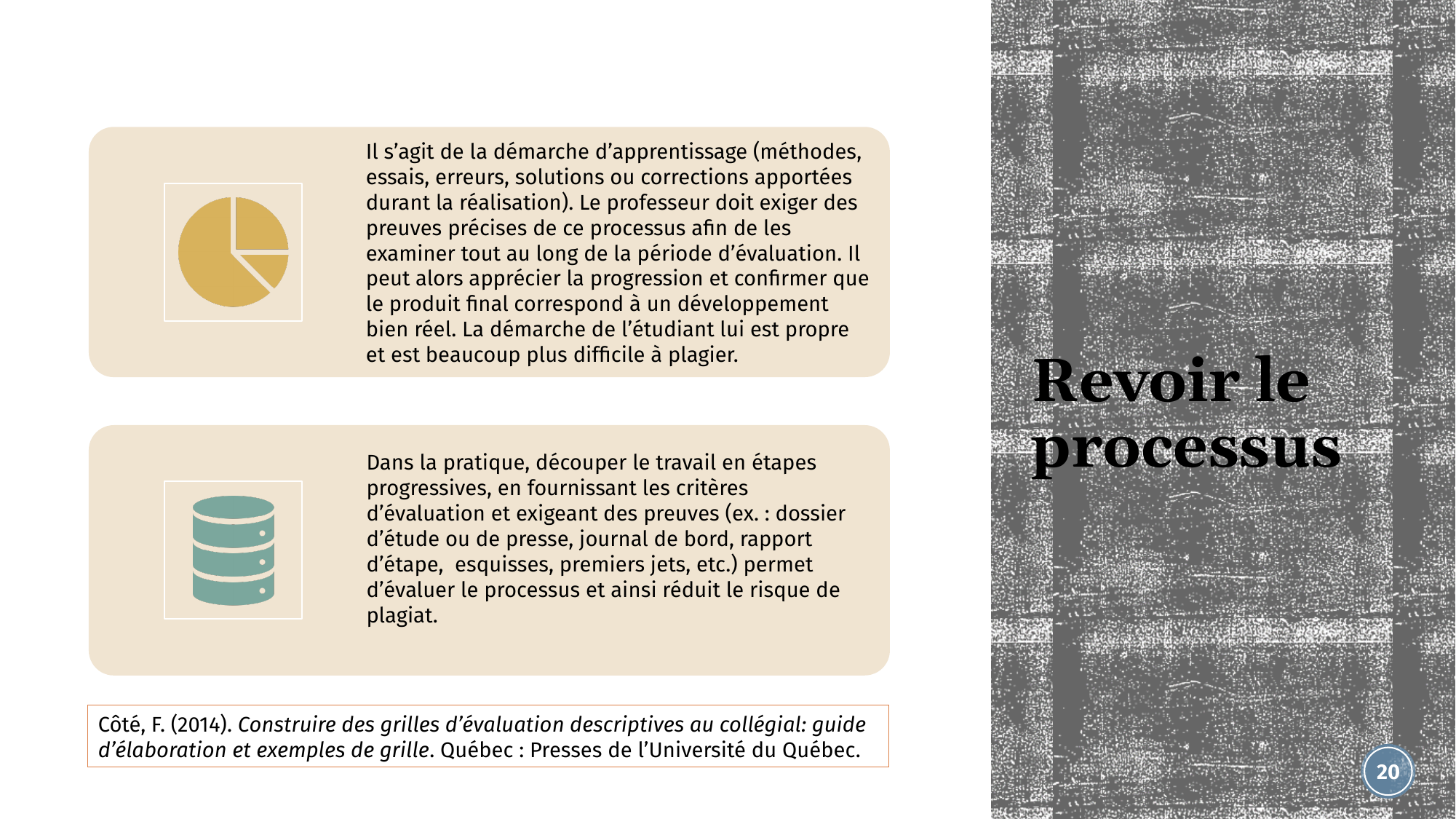

Il s’agit de la démarche d’apprentissage (méthodes, essais, erreurs, solutions ou corrections apportées durant la réalisation). Le professeur doit exiger des preuves précises de ce processus afin de les examiner tout au long de la période d’évaluation. Il peut alors apprécier la progression et confirmer que le produit final correspond à un développement bien réel. La démarche de l’étudiant lui est propre et est beaucoup plus difficile à plagier.
Dans la pratique, découper le travail en étapes progressives, en fournissant les critères d’évaluation et exigeant des preuves (ex. : dossier d’étude ou de presse, journal de bord, rapport d’étape,  esquisses, premiers jets, etc.) permet d’évaluer le processus et ainsi réduit le risque de plagiat.
# Revoir le processus
Côté, F. (2014). Construire des grilles d’évaluation descriptives au collégial: guide d’élaboration et exemples de grille. Québec : Presses de l’Université du Québec.
20